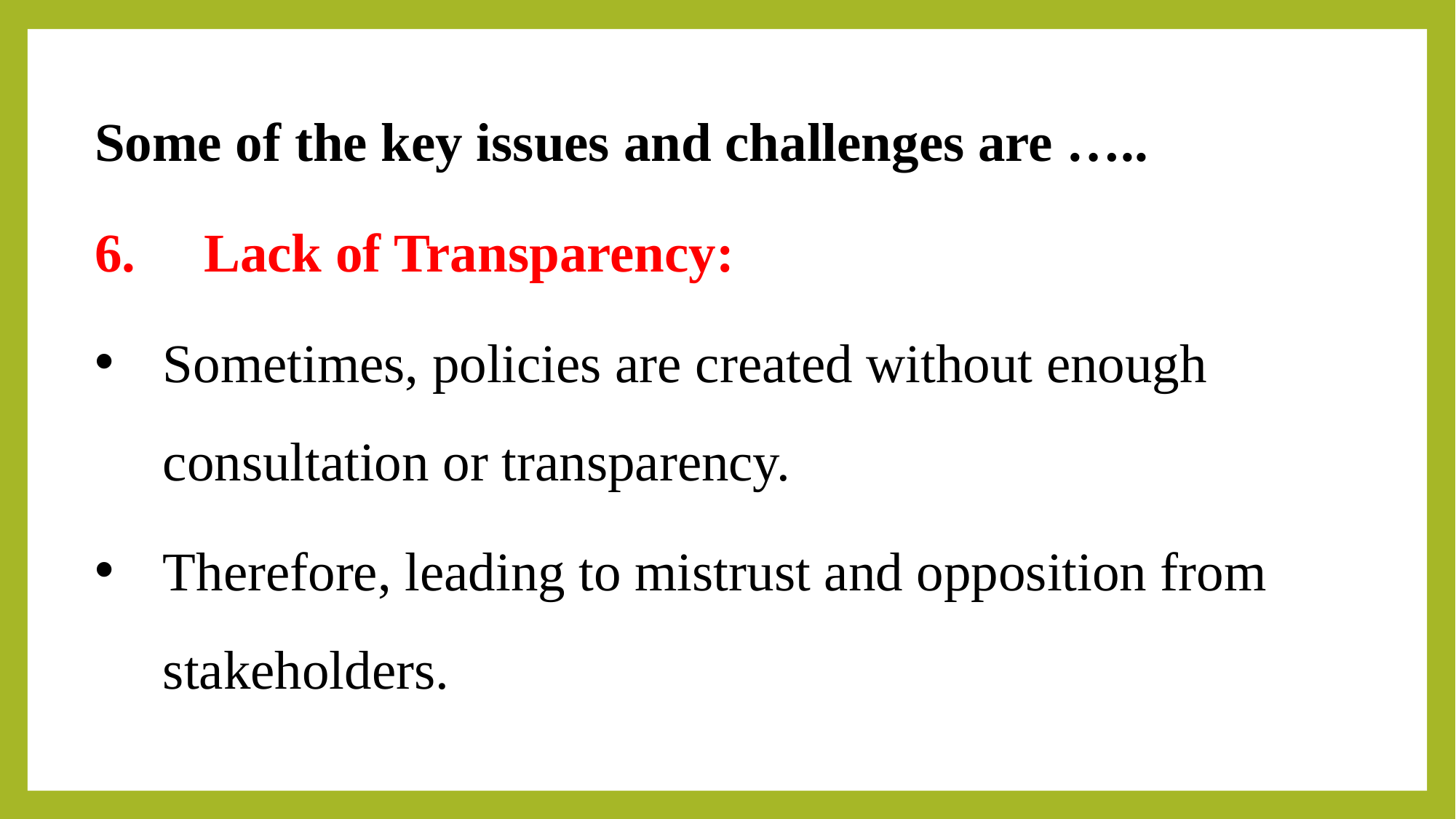

Some of the key issues and challenges are …..
6.	Lack of Transparency:
Sometimes, policies are created without enough consultation or transparency.
Therefore, leading to mistrust and opposition from stakeholders.